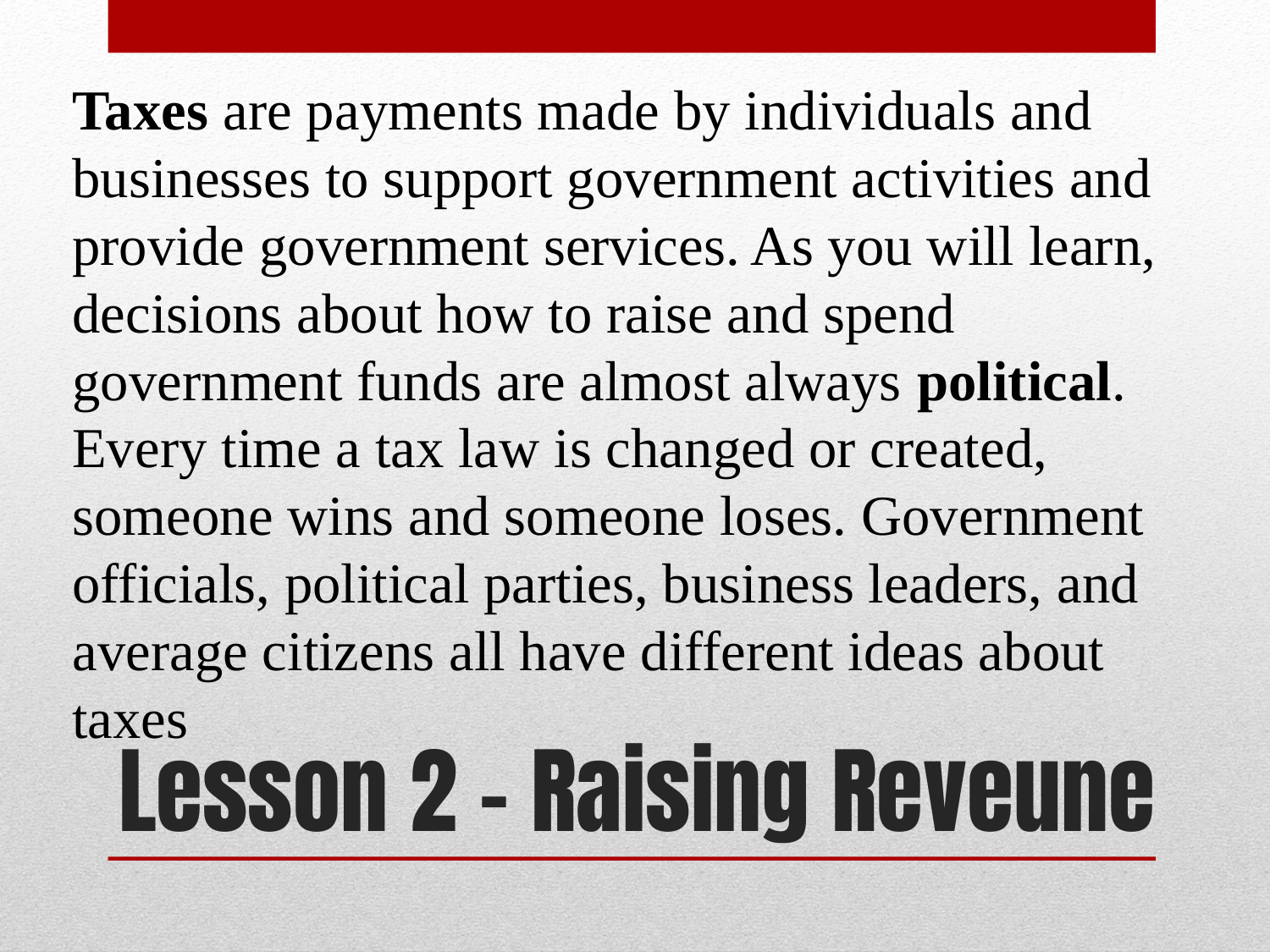

Taxes are payments made by individuals and businesses to support government activities and provide government services. As you will learn, decisions about how to raise and spend government funds are almost always political. Every time a tax law is changed or created, someone wins and someone loses. Government officials, political parties, business leaders, and average citizens all have different ideas about taxes
# Lesson 2 – Raising Reveune